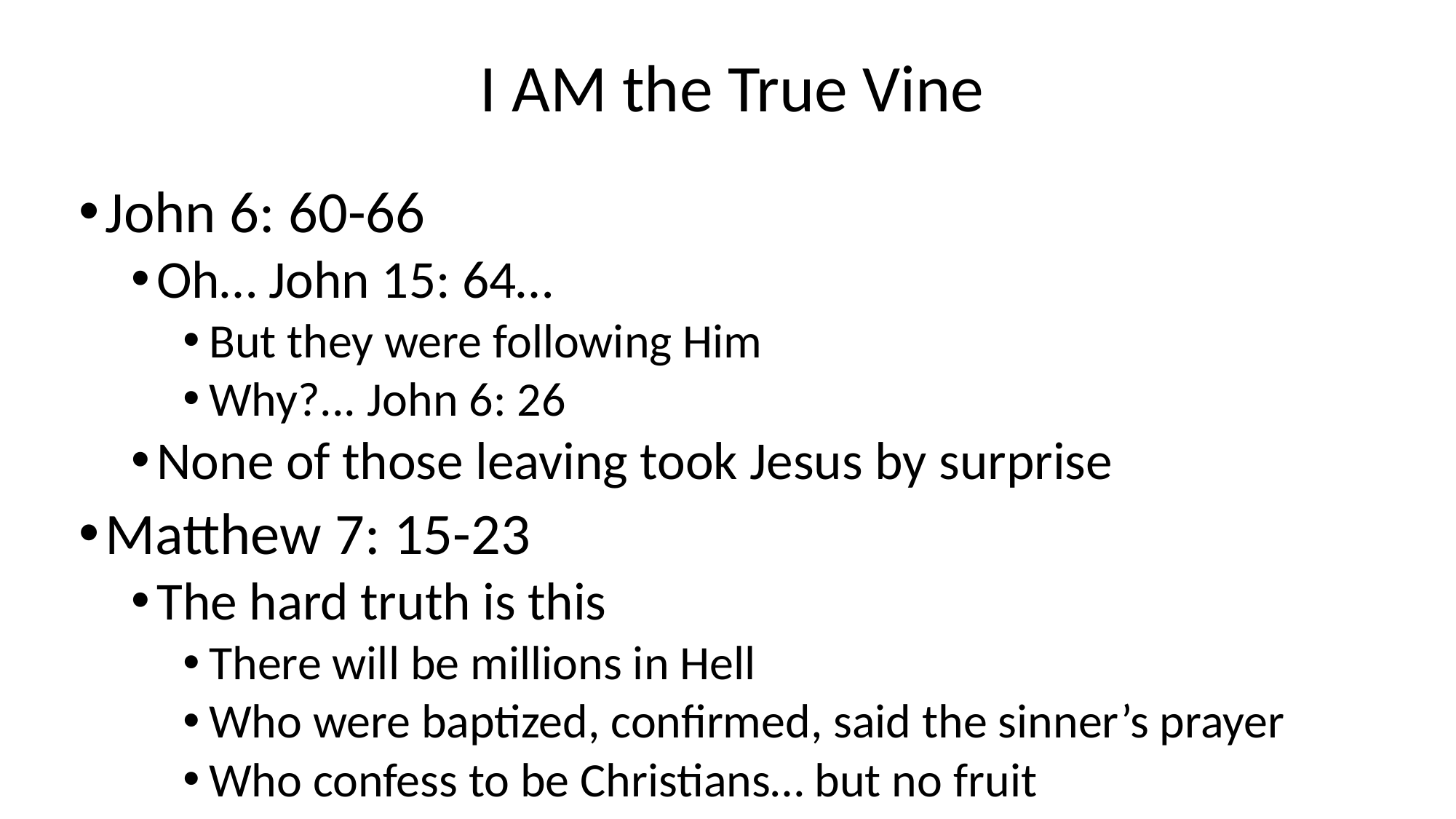

# I AM the True Vine
John 6: 60-66
Oh… John 15: 64…
But they were following Him
Why?... John 6: 26
None of those leaving took Jesus by surprise
Matthew 7: 15-23
The hard truth is this
There will be millions in Hell
Who were baptized, confirmed, said the sinner’s prayer
Who confess to be Christians… but no fruit